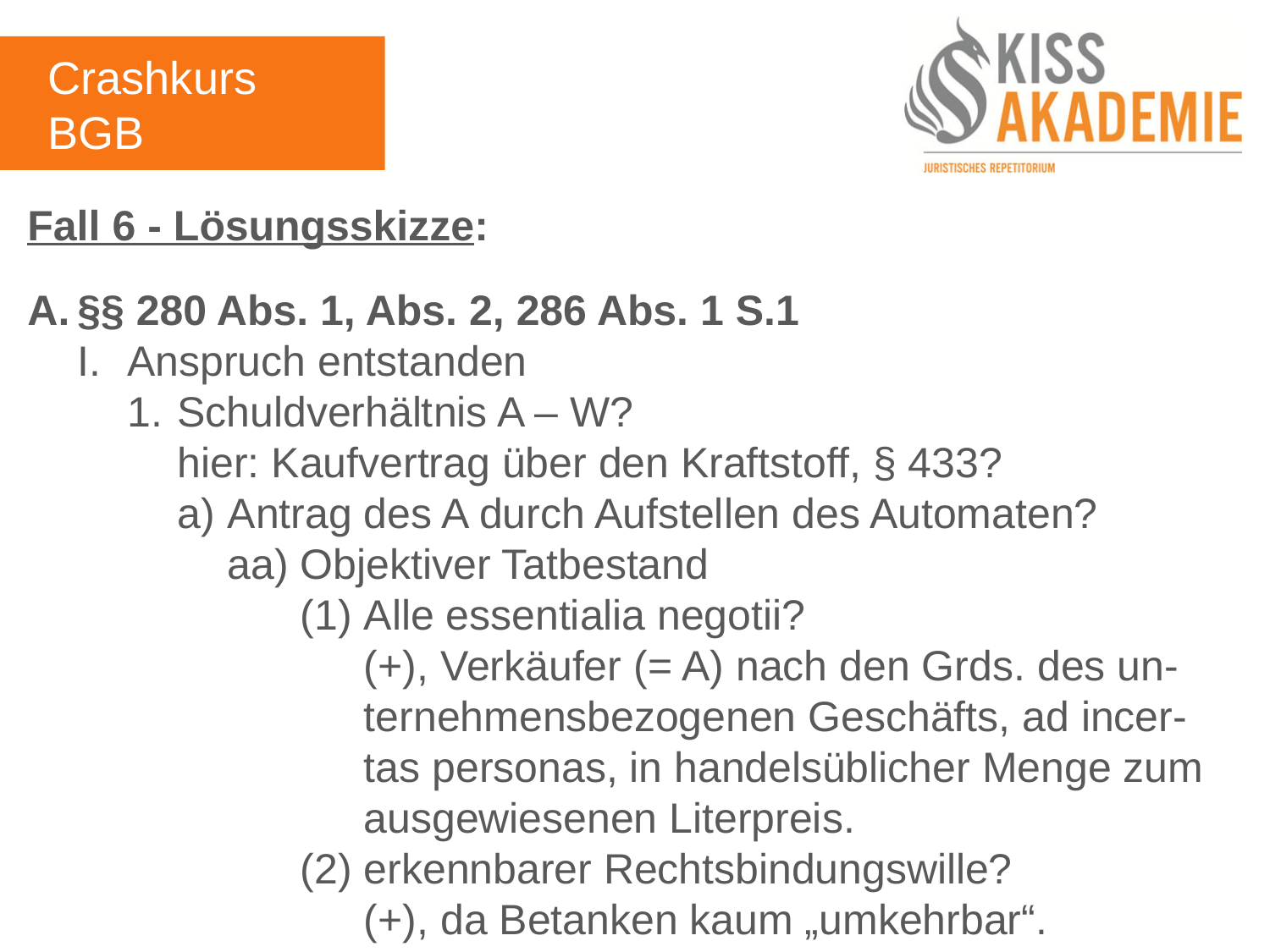

Crashkurs BGB
1. Tag
Fall 6 - Lösungsskizze:

A.	§§ 280 Abs. 1, Abs. 2, 286 Abs. 1 S.1
	I.	Anspruch entstanden
		1.	Schuldverhältnis A – W?
			hier: Kaufvertrag über den Kraftstoff, § 433?
			a)	Antrag des A durch Aufstellen des Automaten?
				aa)	Objektiver Tatbestand
					(1)	Alle essentialia negotii?
						(+), Verkäufer (= A) nach den Grds. des un-						ternehmensbezogenen Geschäfts, ad incer-						tas personas, in handelsüblicher Menge zum						ausgewiesenen Literpreis.
					(2)	erkennbarer Rechtsbindungswille?
						(+), da Betanken kaum „umkehrbar“.